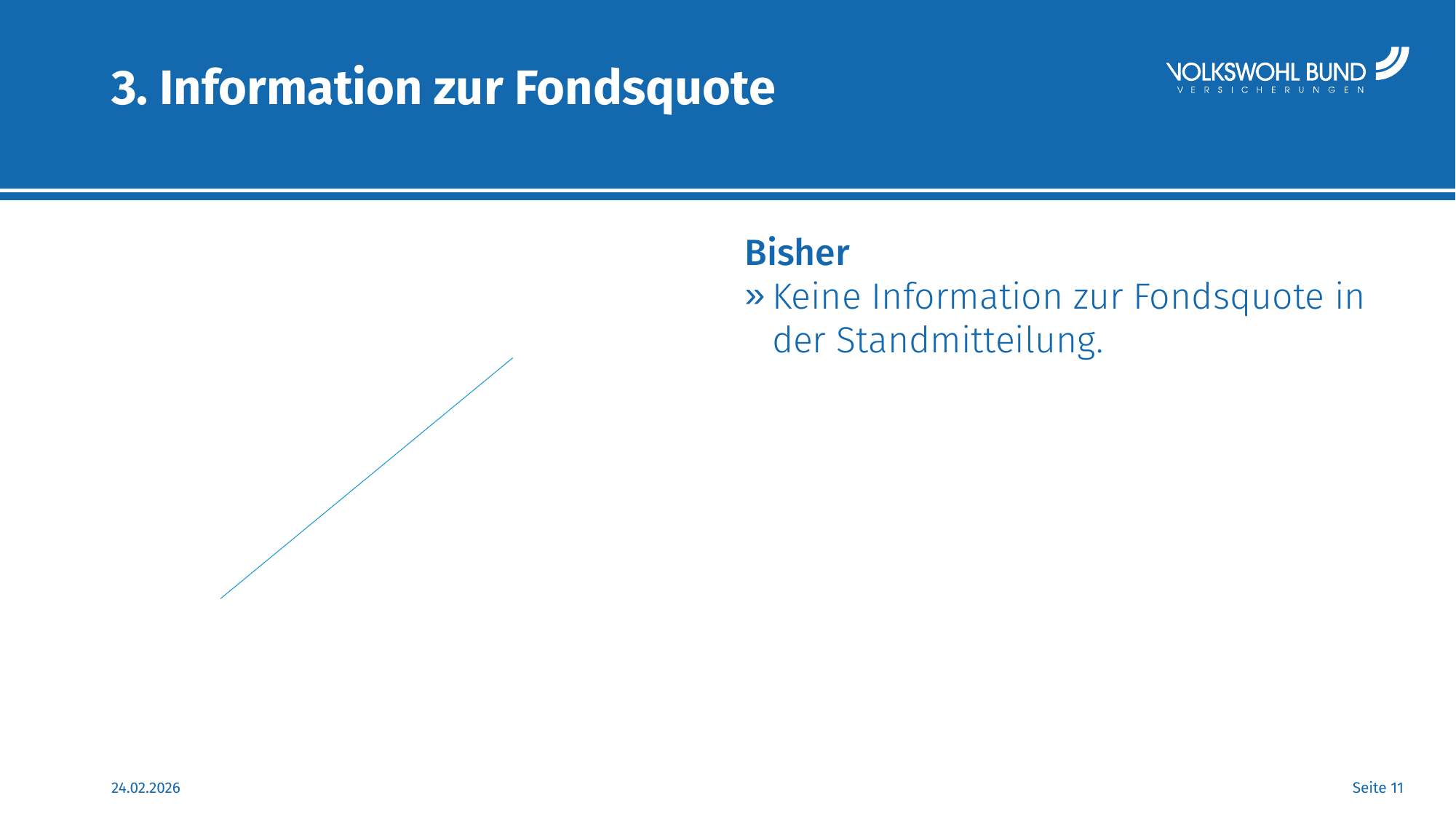

# 3. Information zur Fondsquote
Bisher
Keine Information zur Fondsquote in der Standmitteilung.